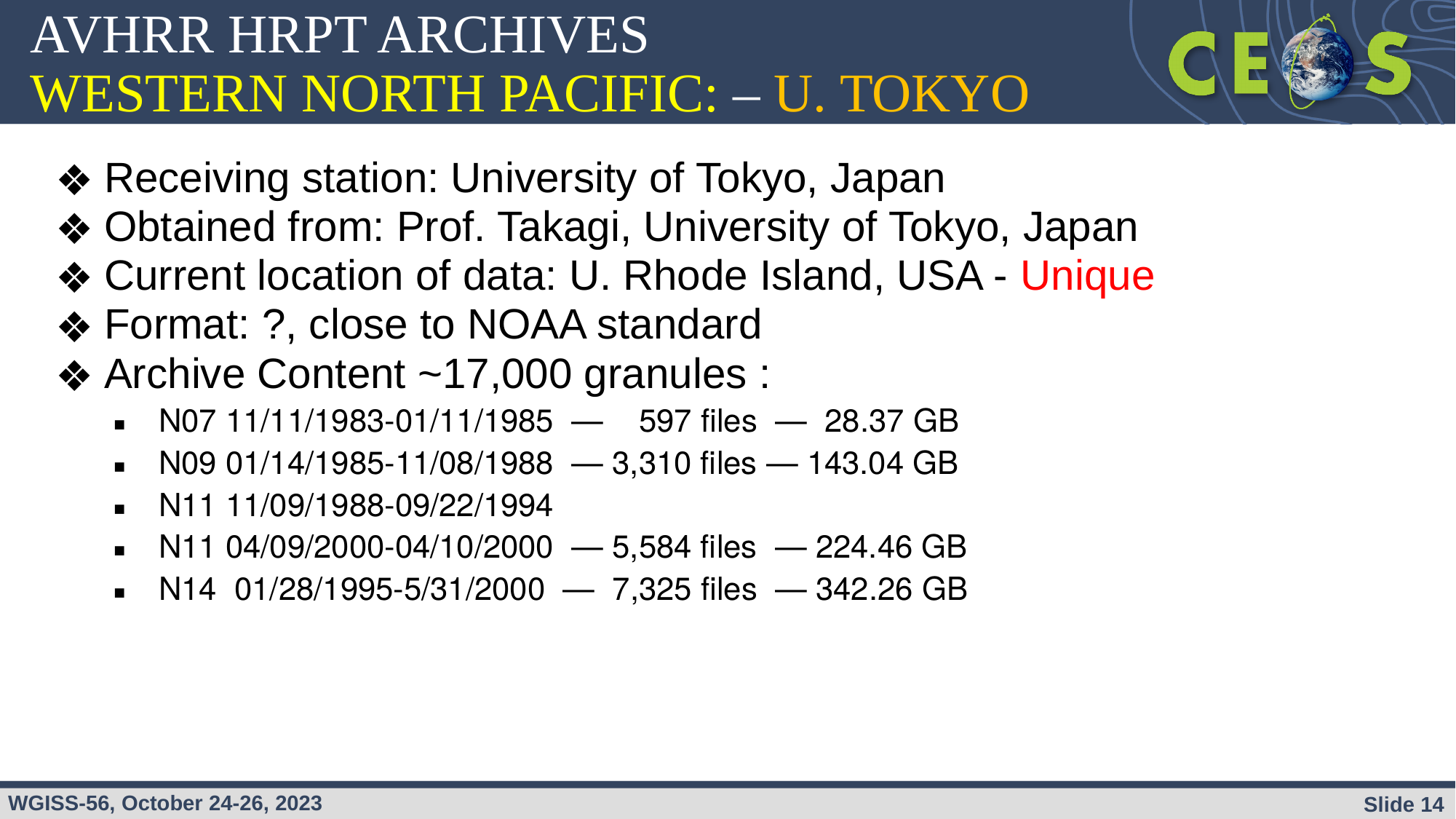

# AVHRR HRPT ARCHIVES WESTERN NORTH PACIFIC: – U. TOKYO
Receiving station: University of Tokyo, Japan
Obtained from: Prof. Takagi, University of Tokyo, Japan
Current location of data: U. Rhode Island, USA - Unique
Format: ?, close to NOAA standard
Archive Content ~17,000 granules :
N07 11/11/1983-01/11/1985  —    597 files  —  28.37 GB
N09 01/14/1985-11/08/1988  — 3,310 files — 143.04 GB
N11 11/09/1988-09/22/1994
N11 04/09/2000-04/10/2000  — 5,584 files  — 224.46 GB
N14  01/28/1995-5/31/2000  —  7,325 files  — 342.26 GB